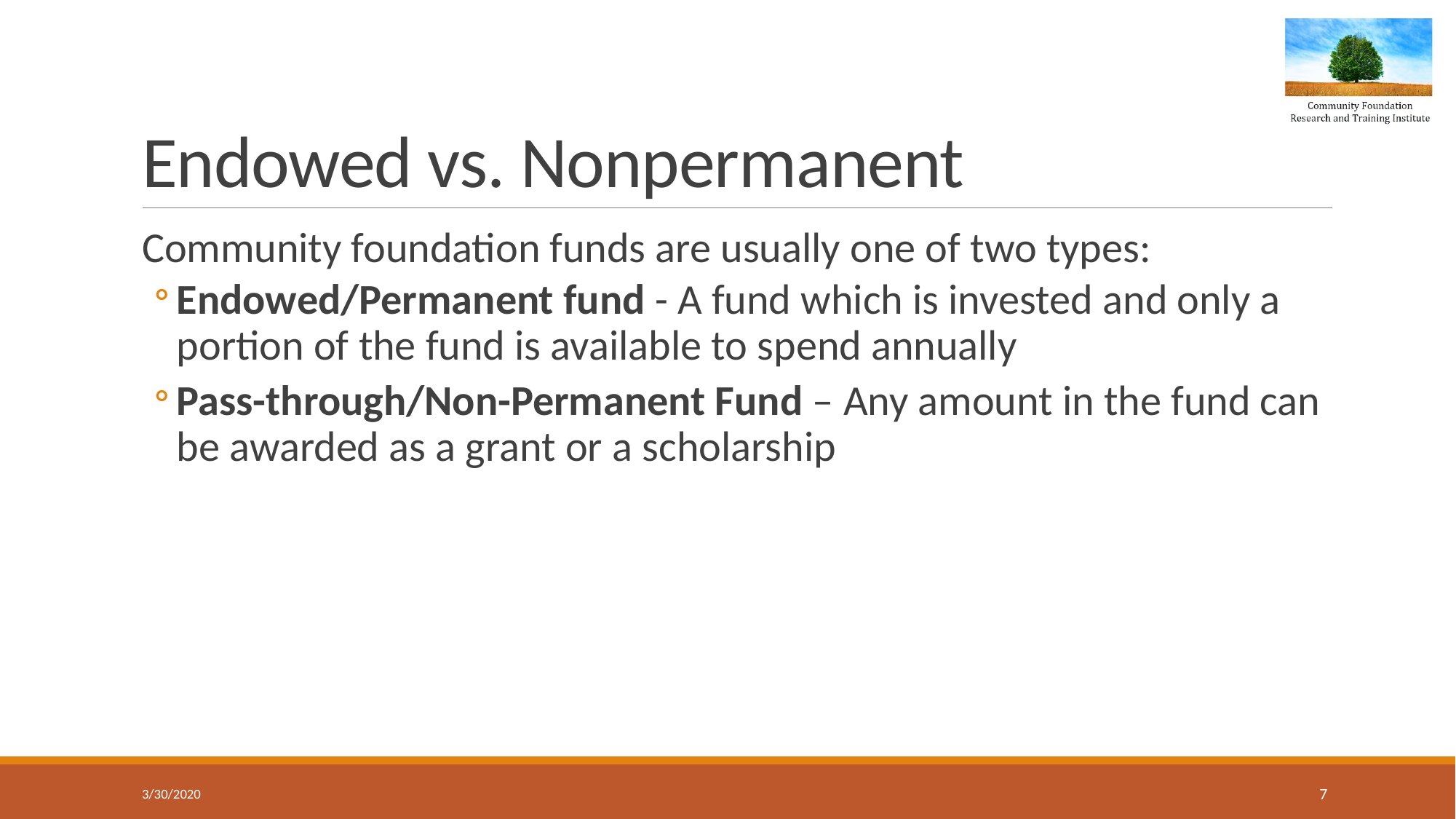

# Endowed vs. Nonpermanent
Community foundation funds are usually one of two types:
Endowed/Permanent fund - A fund which is invested and only a portion of the fund is available to spend annually
Pass-through/Non-Permanent Fund – Any amount in the fund can be awarded as a grant or a scholarship

3/30/2020
7